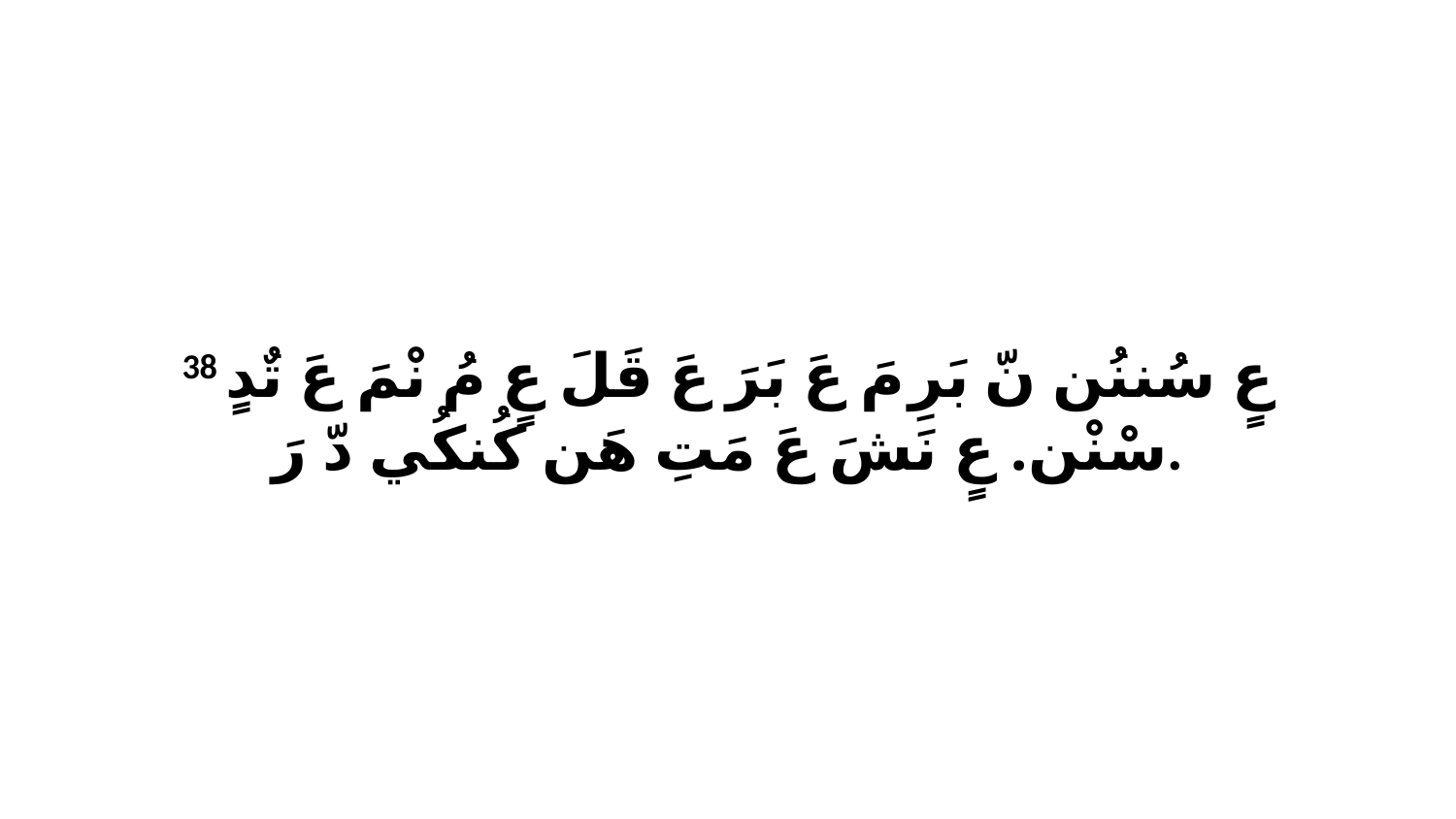

38 عٍ سُننُن نّ بَرِ مَ عَ بَرَ عَ قَلَ عٍ مُ نْمَ عَ تٌدٍ سْنْن. عٍ نَشَ عَ مَتِ هَن كُنكُي دّ رَ.